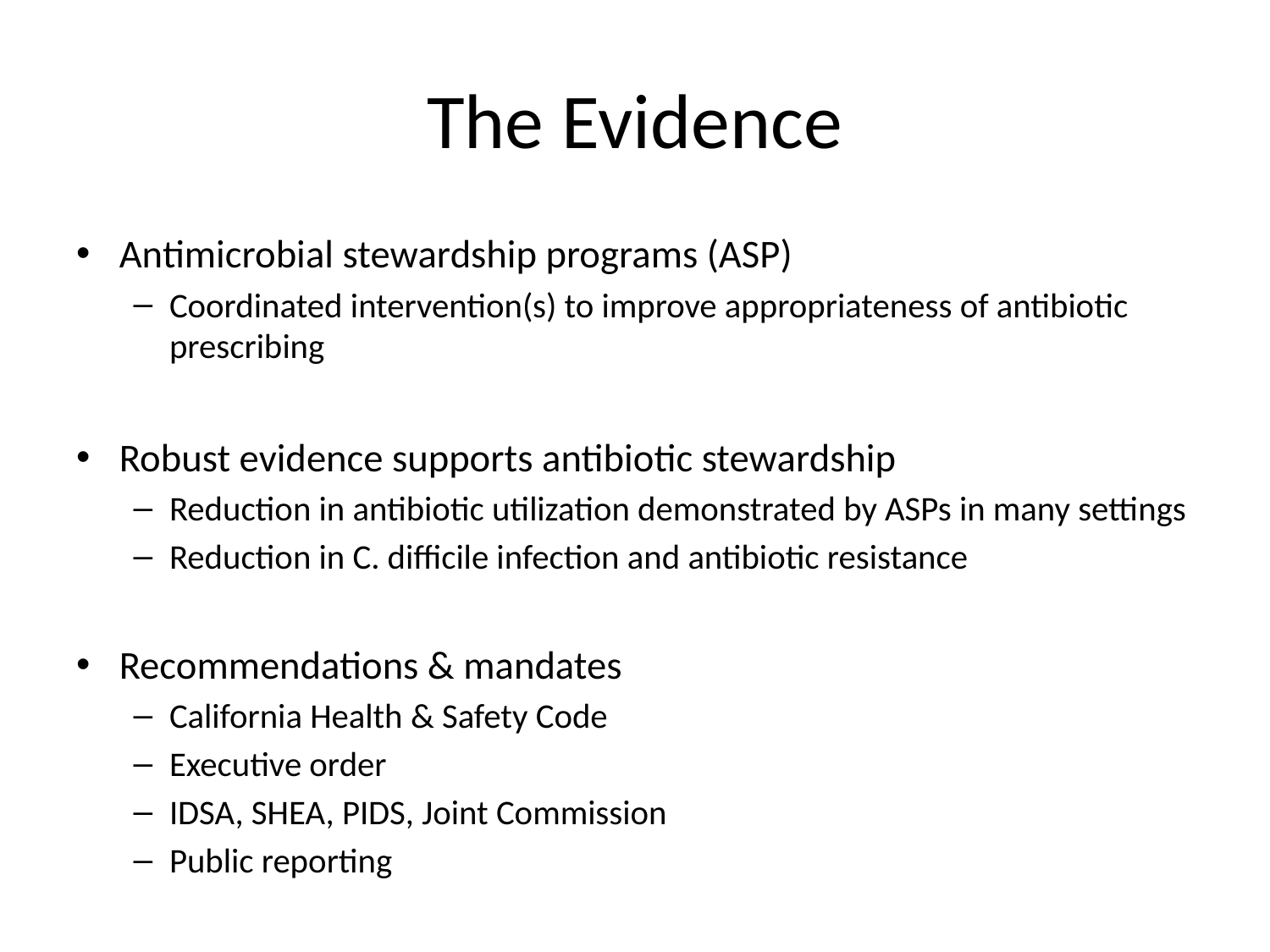

# The Evidence
Antimicrobial stewardship programs (ASP)
Coordinated intervention(s) to improve appropriateness of antibiotic prescribing

Robust evidence supports antibiotic stewardship
Reduction in antibiotic utilization demonstrated by ASPs in many settings
Reduction in C. difficile infection and antibiotic resistance

Recommendations & mandates
California Health & Safety Code
Executive order
IDSA, SHEA, PIDS, Joint Commission
Public reporting